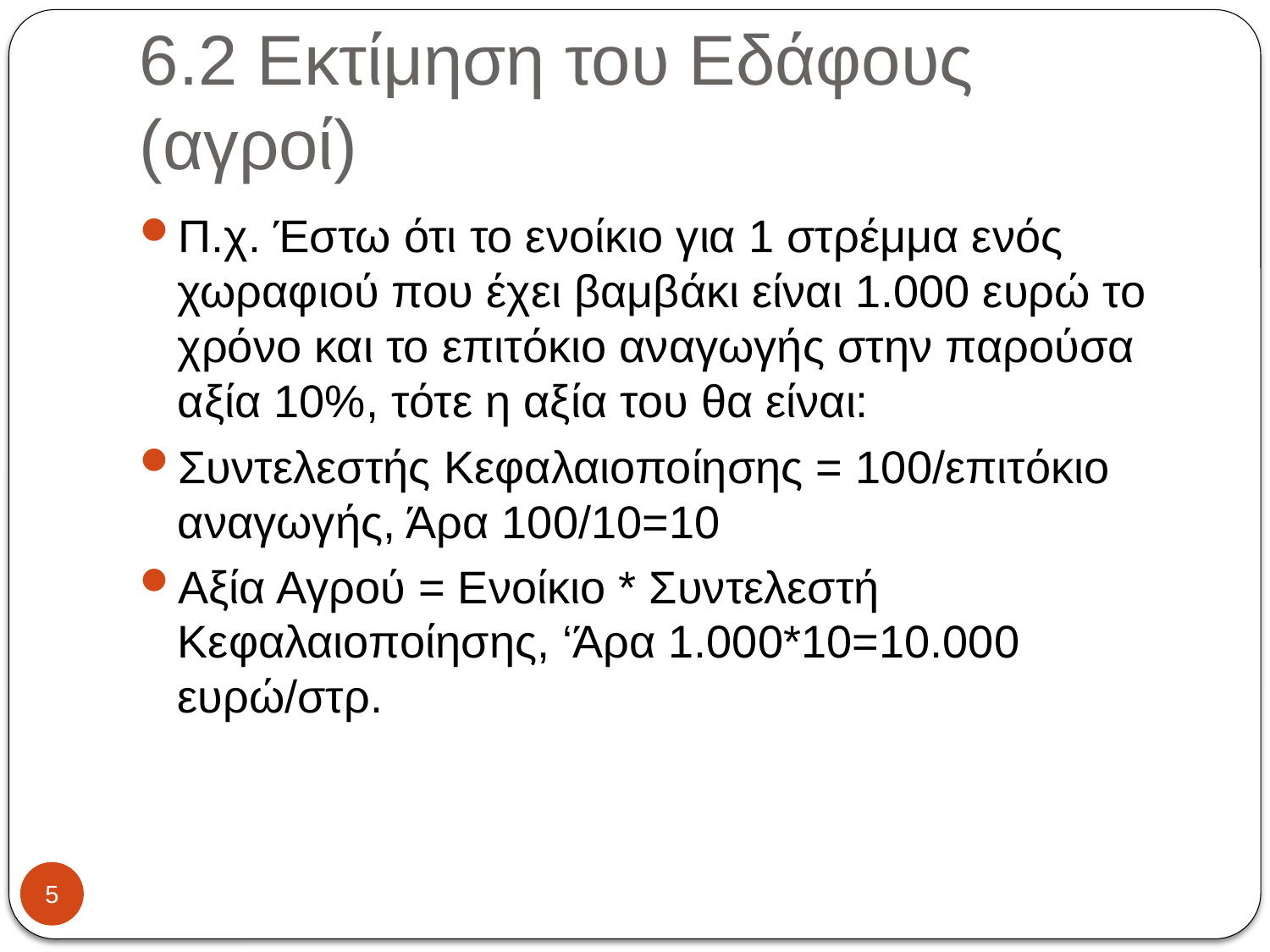

# 6.2 Εκτίμηση του Εδάφους (αγροί)
Π.χ. Έστω ότι το ενοίκιο για 1 στρέμμα ενός χωραφιού που έχει βαμβάκι είναι 1.000 ευρώ το χρόνο και το επιτόκιο αναγωγής στην παρούσα αξία 10%, τότε η αξία του θα είναι:
Συντελεστής Κεφαλαιοποίησης = 100/επιτόκιο αναγωγής, Άρα 100/10=10
Αξία Αγρού = Ενοίκιο * Συντελεστή Κεφαλαιοποίησης, ‘Άρα 1.000*10=10.000 ευρώ/στρ.

5